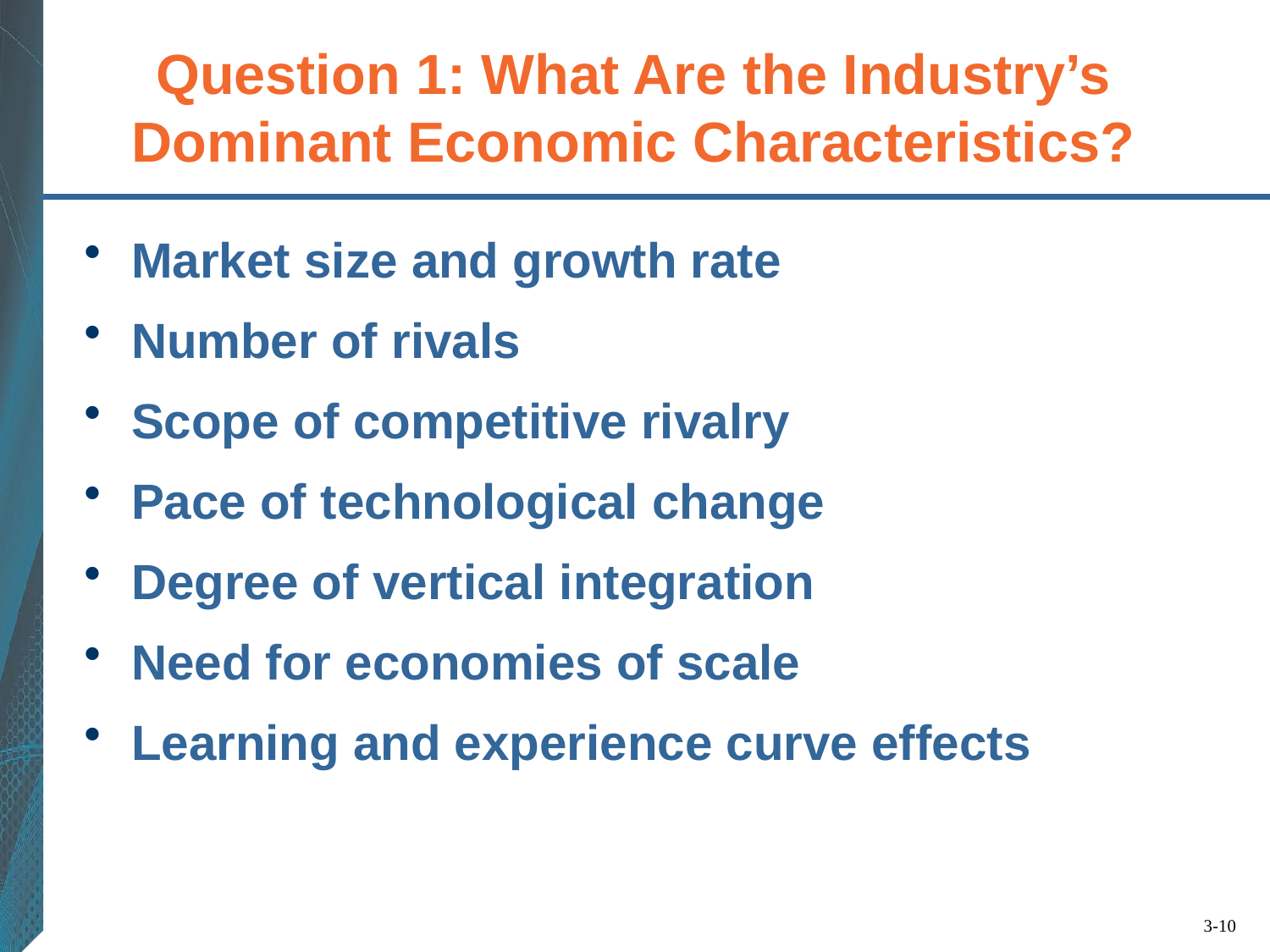

# Question 1: What Are the Industry’s Dominant Economic Characteristics?
Market size and growth rate
Number of rivals
Scope of competitive rivalry
Pace of technological change
Degree of vertical integration
Need for economies of scale
Learning and experience curve effects